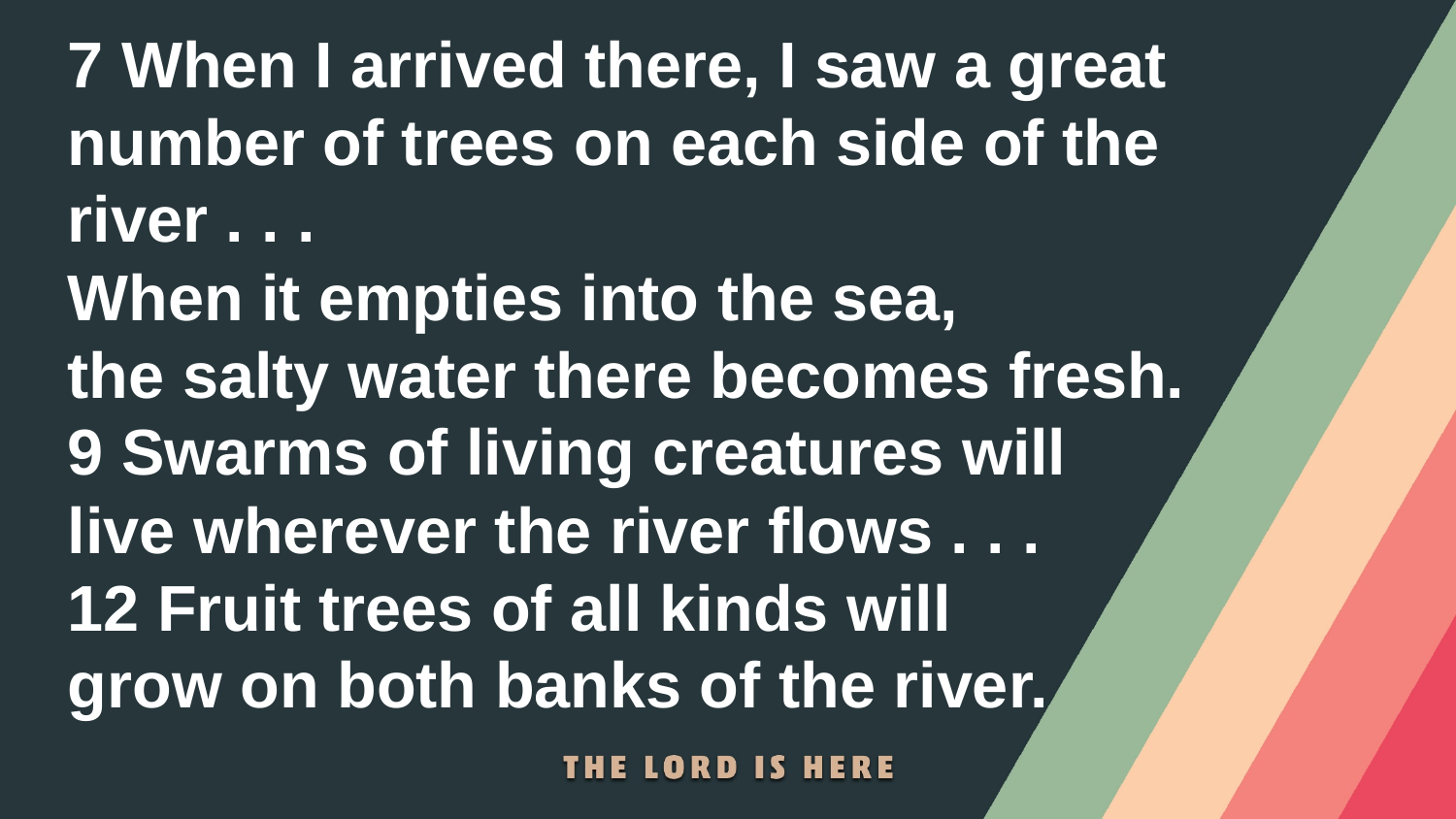

7 When I arrived there, I saw a great number of trees on each side of the river . . .
When it empties into the sea,
the salty water there becomes fresh.
9 Swarms of living creatures will   live wherever the river flows . . .
12 Fruit trees of all kinds will       grow on both banks of the river.